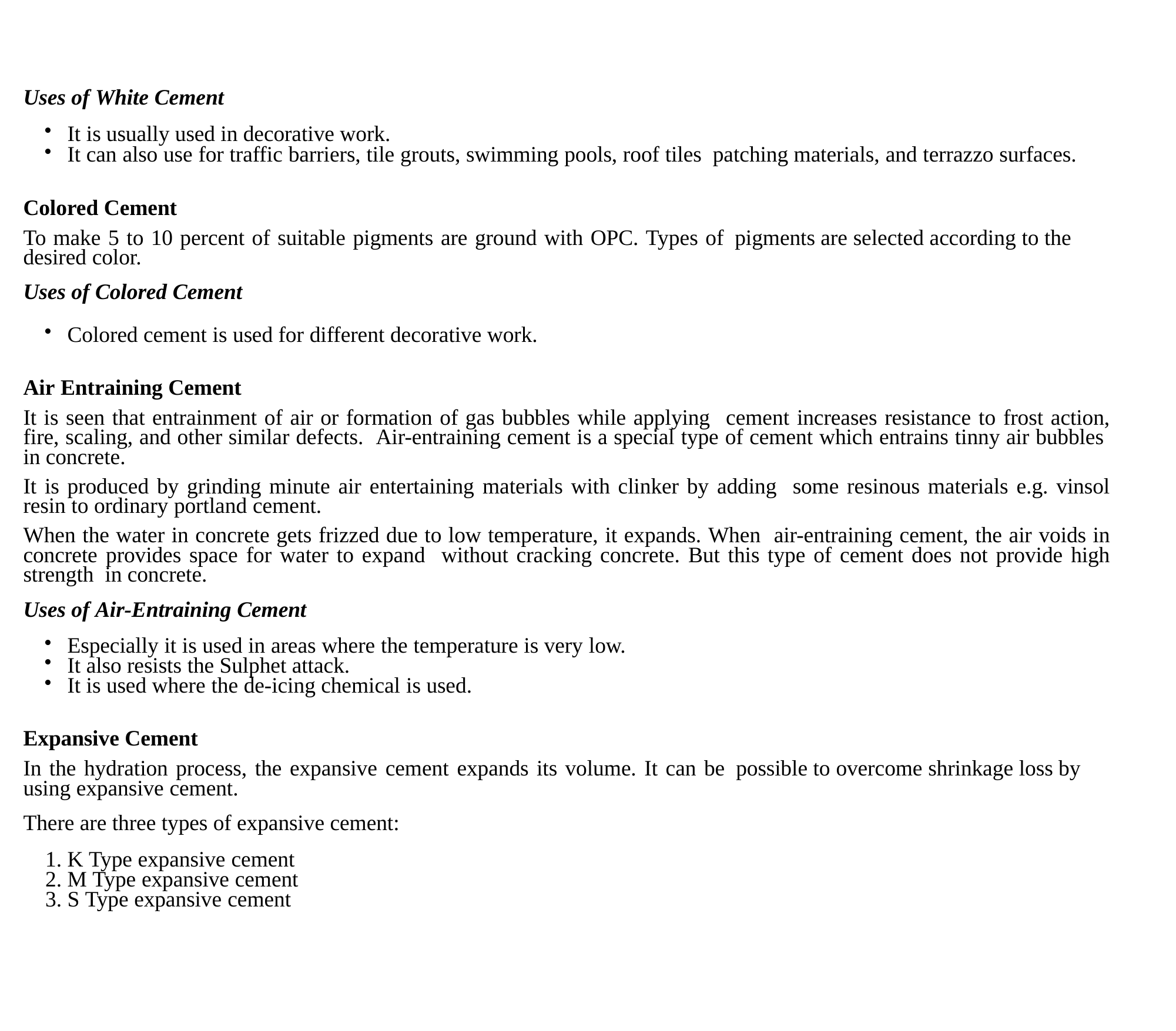

Uses of White Cement
It is usually used in decorative work.
It can also use for traffic barriers, tile grouts, swimming pools, roof tiles  patching materials, and terrazzo surfaces.

Colored Cement
To make 5 to 10 percent of suitable pigments are ground with OPC. Types of  pigments are selected according to the desired color.
Uses of Colored Cement
Colored cement is used for different decorative work.

Air Entraining Cement
It is seen that entrainment of air or formation of gas bubbles while applying  cement increases resistance to frost action, fire, scaling, and other similar defects.  Air-entraining cement is a special type of cement which entrains tinny air bubbles  in concrete.
It is produced by grinding minute air entertaining materials with clinker by adding  some resinous materials e.g. vinsol resin to ordinary portland cement.
When the water in concrete gets frizzed due to low temperature, it expands. When  air-entraining cement, the air voids in concrete provides space for water to expand  without cracking concrete. But this type of cement does not provide high strength  in concrete.
Uses of Air-Entraining Cement
Especially it is used in areas where the temperature is very low.
It also resists the Sulphet attack.
It is used where the de-icing chemical is used.

Expansive Cement
In the hydration process, the expansive cement expands its volume. It can be  possible to overcome shrinkage loss by using expansive cement.
There are three types of expansive cement:
K Type expansive cement
M Type expansive cement
S Type expansive cement
112